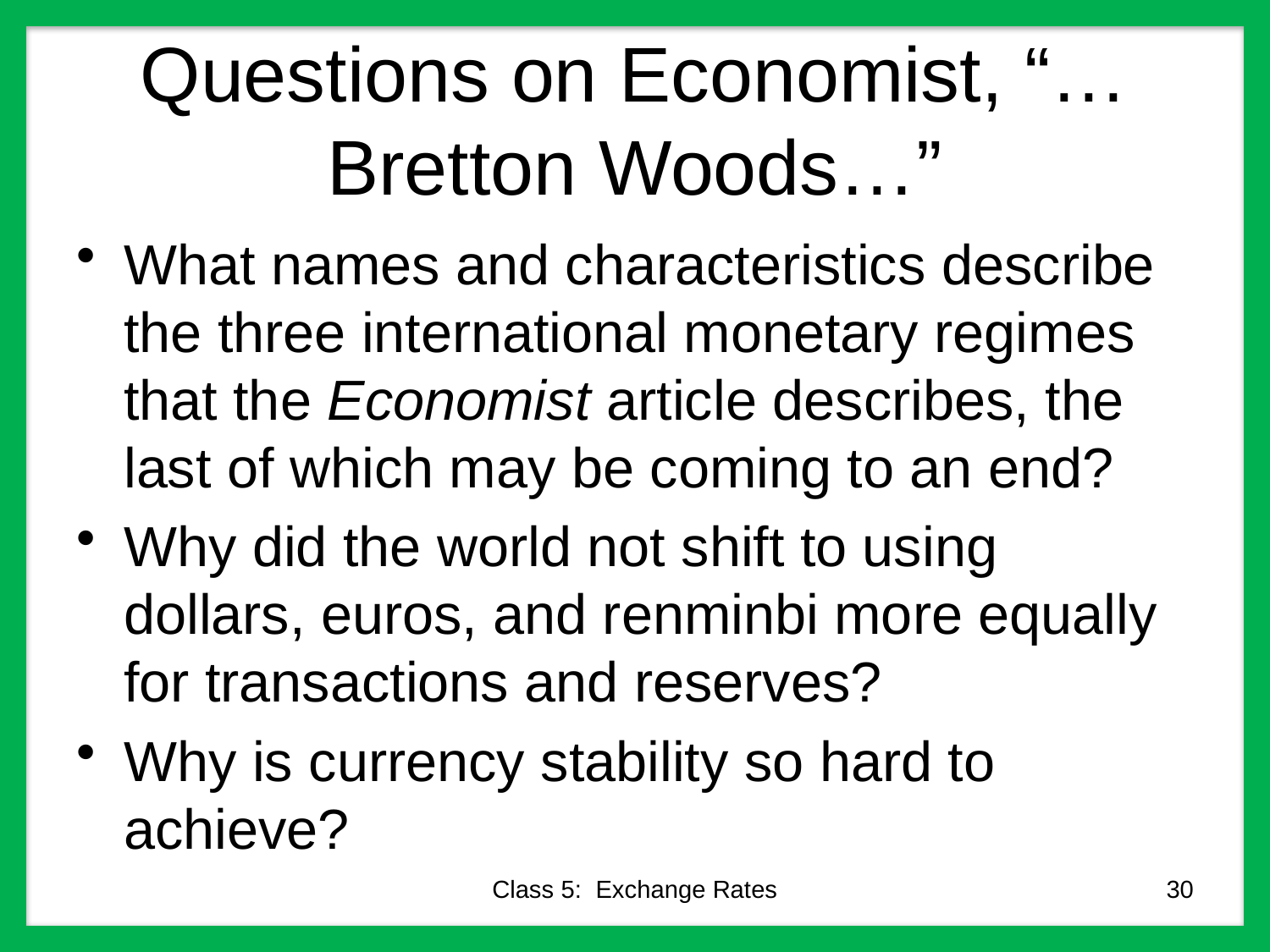

# Questions on Economist, “…Bretton Woods…”
What names and characteristics describe the three international monetary regimes that the Economist article describes, the last of which may be coming to an end?
Why did the world not shift to using dollars, euros, and renminbi more equally for transactions and reserves?
Why is currency stability so hard to achieve?
Class 5:  Exchange Rates
30